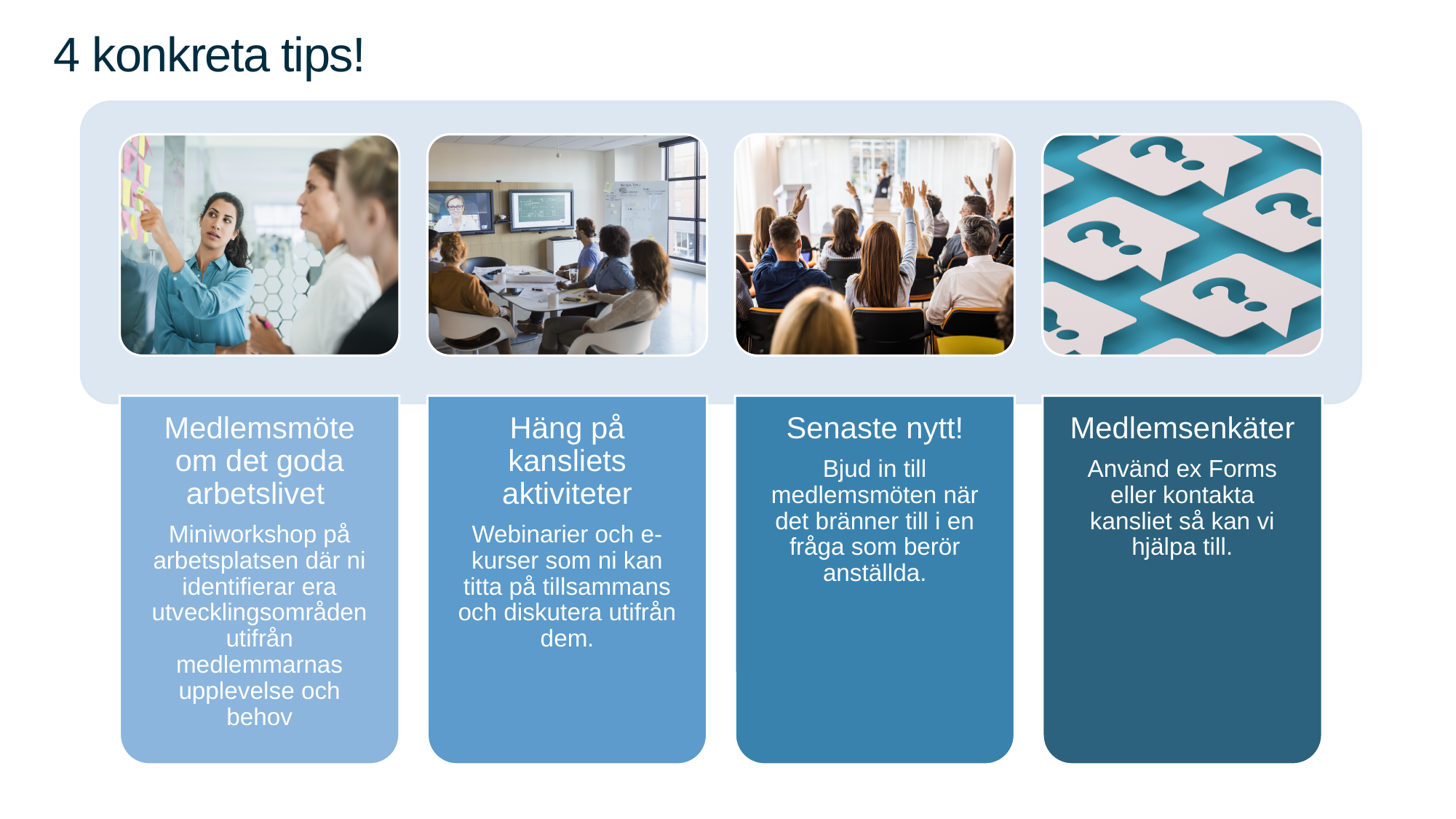

# 4 konkreta tips!
Medlemsmöte om det goda arbetslivet
Miniworkshop på arbetsplatsen där ni identifierar era utvecklingsområden utifrån medlemmarnas upplevelse och behov
Häng på kansliets aktiviteter
Webinarier och e-kurser som ni kan titta på tillsammans och diskutera utifrån dem.
Senaste nytt!
Bjud in till medlemsmöten när det bränner till i en fråga som berör anställda.
Medlemsenkäter
Använd ex Forms eller kontakta kansliet så kan vi hjälpa till.